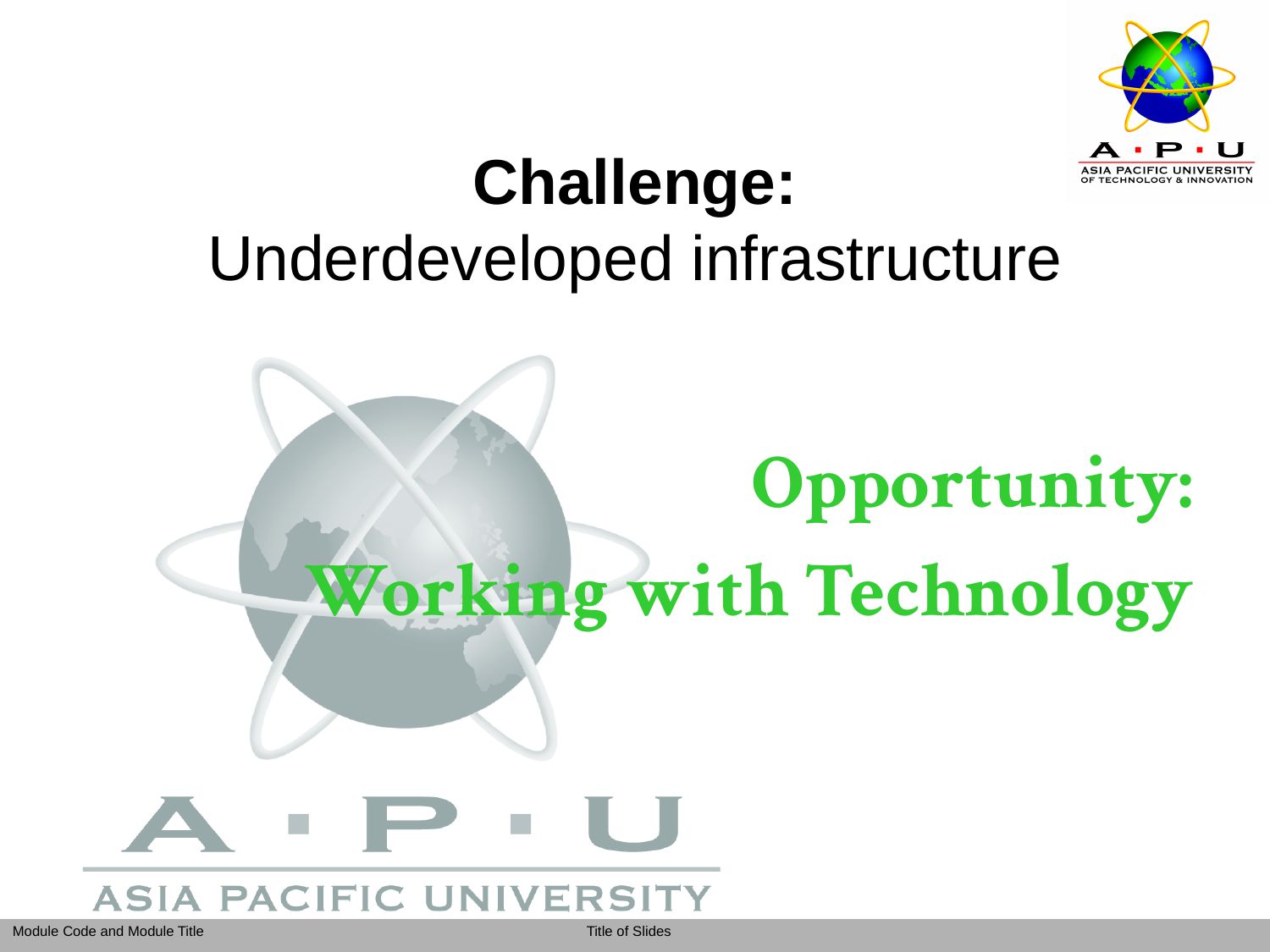

# Challenge: Underdeveloped infrastructure
Opportunity:
Working with Technology